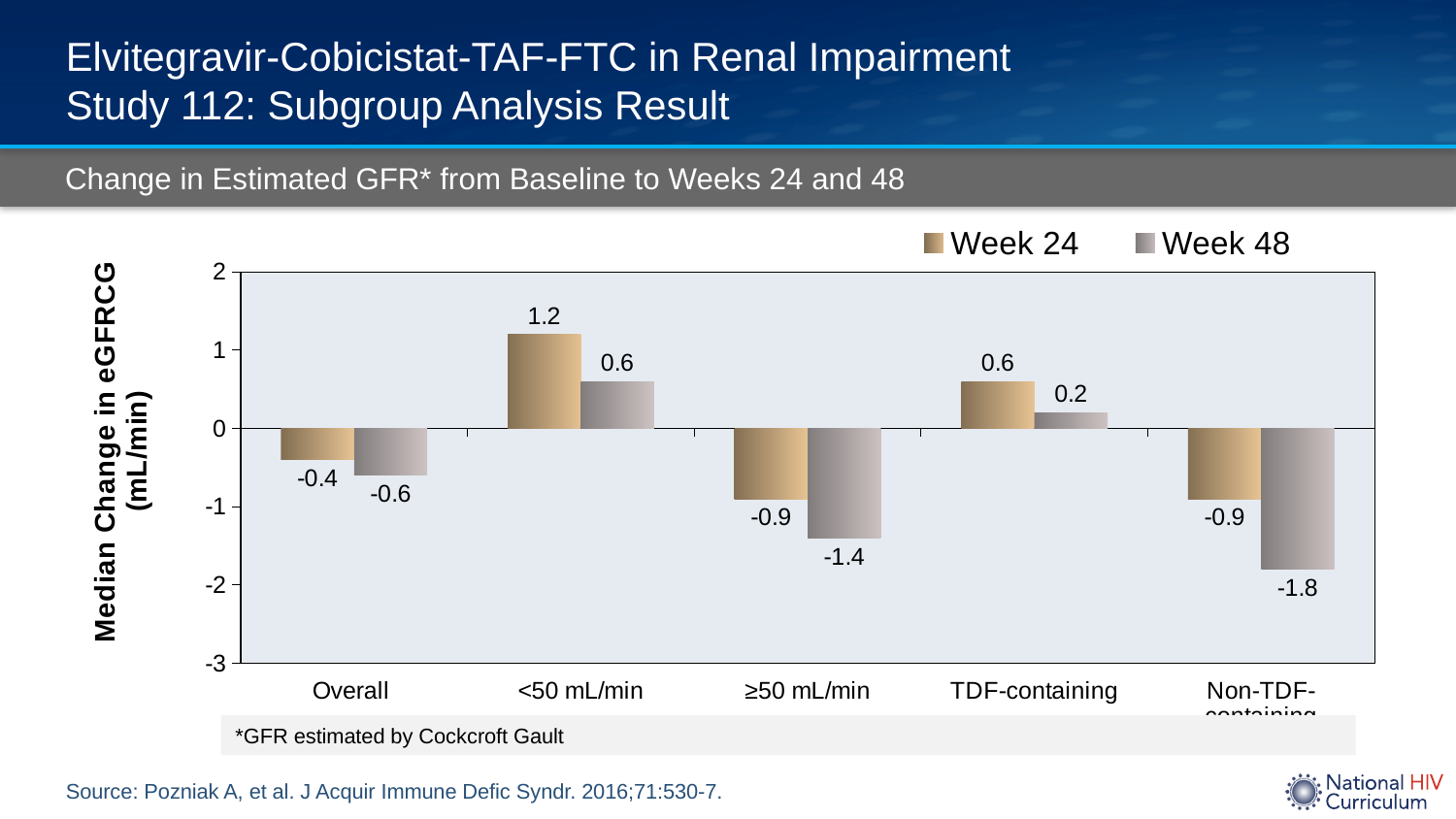

# Elvitegravir-Cobicistat-TAF-FTC in Renal Impairment Study 112: Subgroup Analysis Result
Change in Estimated GFR* from Baseline to Weeks 24 and 48

### Chart

| Category | Week 24 | Week 48 |
|---|---|---|
| Overall  | -0.4 | -0.6 |
| <50 mL/min | 1.2 | 0.6 |
| ≥50 mL/min | -0.9 | -1.4 |
| TDF-containing | 0.6 | 0.2 |
| Non-TDF-containing | -0.9 | -1.8 |
*GFR estimated by Cockcroft Gault
Source: Pozniak A, et al. J Acquir Immune Defic Syndr. 2016;71:530-7.